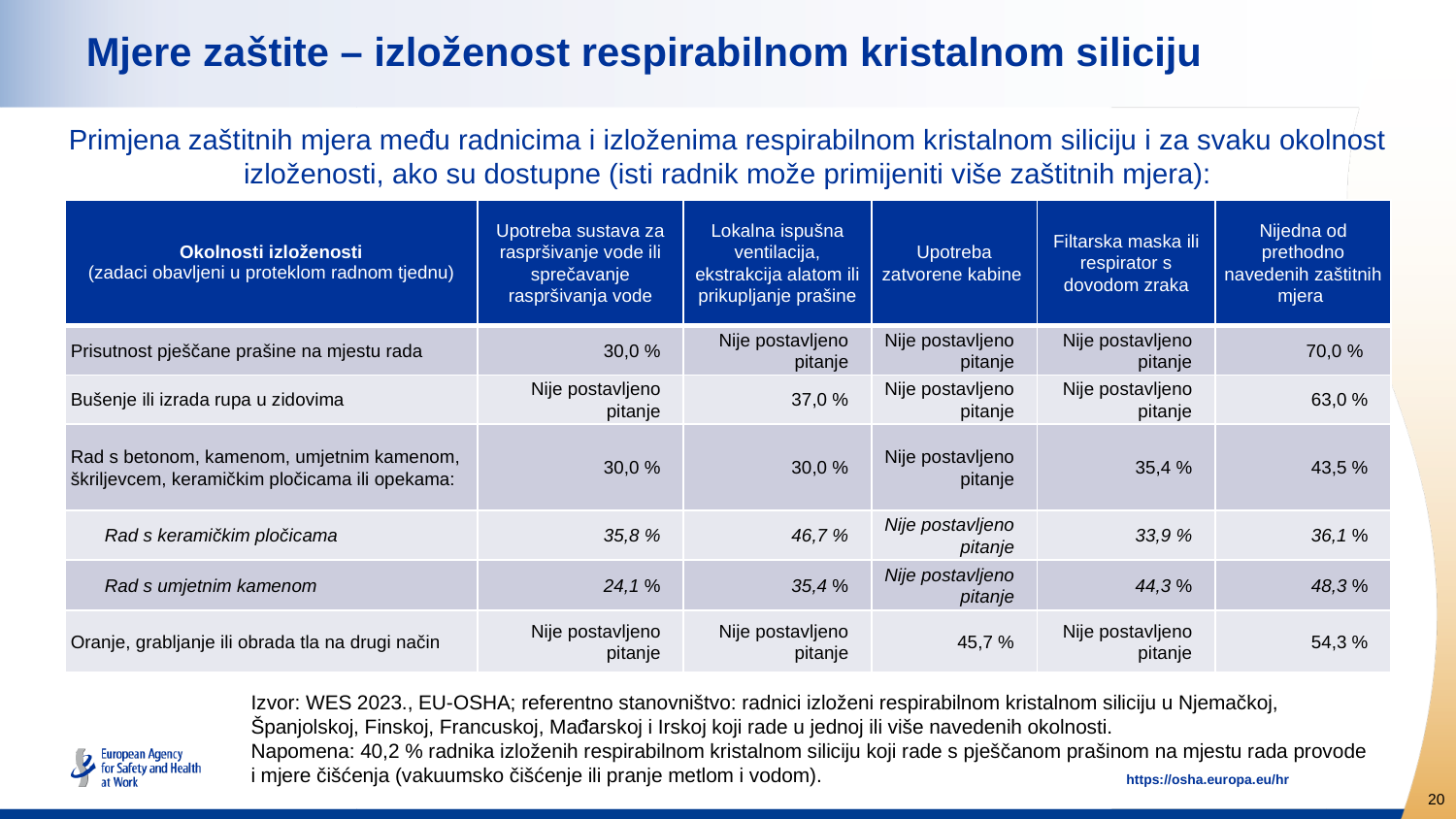

# Mjere zaštite – izloženost respirabilnom kristalnom siliciju
Primjena zaštitnih mjera među radnicima i izloženima respirabilnom kristalnom siliciju i za svaku okolnost izloženosti, ako su dostupne (isti radnik može primijeniti više zaštitnih mjera):
| Okolnosti izloženosti (zadaci obavljeni u proteklom radnom tjednu) | Upotreba sustava za raspršivanje vode ili sprečavanje raspršivanja vode | Lokalna ispušna ventilacija, ekstrakcija alatom ili prikupljanje prašine | Upotreba zatvorene kabine | Filtarska maska ili respirator s dovodom zraka | Nijedna od prethodno navedenih zaštitnih mjera |
| --- | --- | --- | --- | --- | --- |
| Prisutnost pješčane prašine na mjestu rada | 30,0 % | Nije postavljeno pitanje | Nije postavljeno pitanje | Nije postavljeno pitanje | 70,0 % |
| Bušenje ili izrada rupa u zidovima | Nije postavljeno pitanje | 37,0 % | Nije postavljeno pitanje | Nije postavljeno pitanje | 63,0 % |
| Rad s betonom, kamenom, umjetnim kamenom, škriljevcem, keramičkim pločicama ili opekama: | 30,0 % | 30,0 % | Nije postavljeno pitanje | 35,4 % | 43,5 % |
| Rad s keramičkim pločicama | 35,8 % | 46,7 % | Nije postavljeno pitanje | 33,9 % | 36,1 % |
| Rad s umjetnim kamenom | 24,1 % | 35,4 % | Nije postavljeno pitanje | 44,3 % | 48,3 % |
| Oranje, grabljanje ili obrada tla na drugi način | Nije postavljeno pitanje | Nije postavljeno pitanje | 45,7 % | Nije postavljeno pitanje | 54,3 % |
Izvor: WES 2023., EU-OSHA; referentno stanovništvo: radnici izloženi respirabilnom kristalnom siliciju u Njemačkoj, Španjolskoj, Finskoj, Francuskoj, Mađarskoj i Irskoj koji rade u jednoj ili više navedenih okolnosti.
Napomena: 40,2 % radnika izloženih respirabilnom kristalnom siliciju koji rade s pješčanom prašinom na mjestu rada provode i mjere čišćenja (vakuumsko čišćenje ili pranje metlom i vodom).